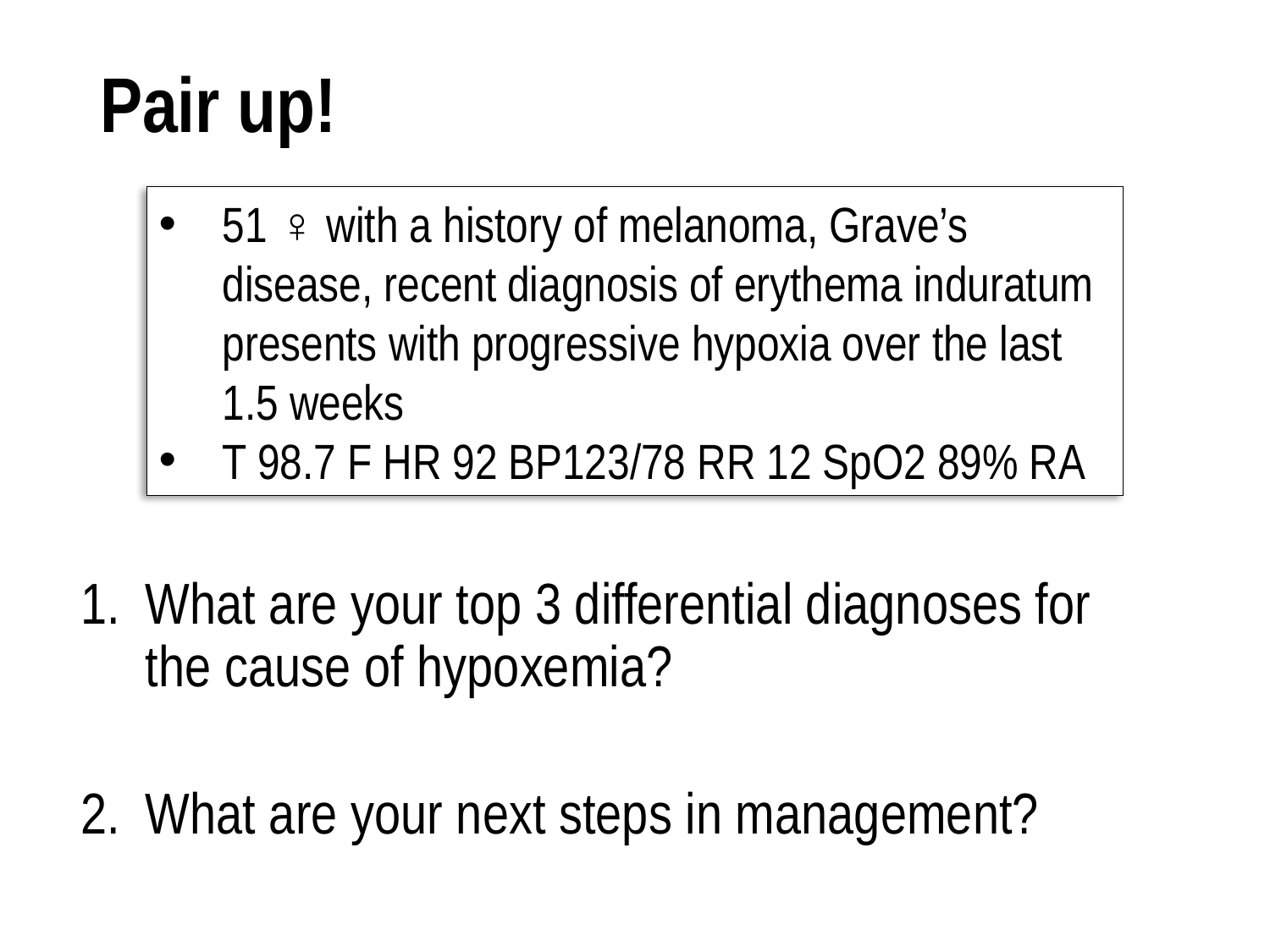

# Pair up!
51 ♀ with a history of melanoma, Grave’s disease, recent diagnosis of erythema induratum presents with progressive hypoxia over the last 1.5 weeks
T 98.7 F HR 92 BP123/78 RR 12 SpO2 89% RA
What are your top 3 differential diagnoses for the cause of hypoxemia?
What are your next steps in management?